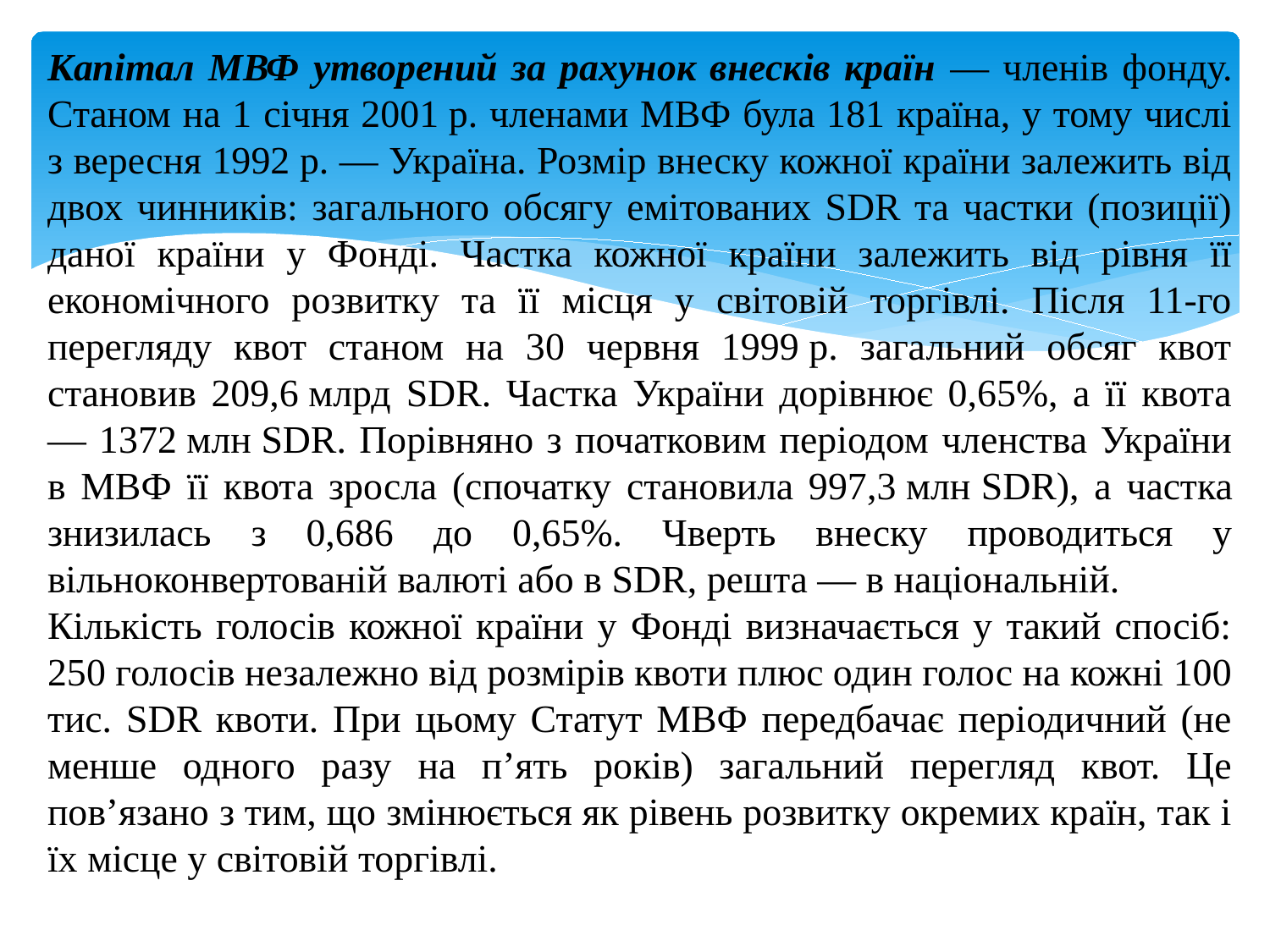

Капітал МВФ утворений за рахунок внесків країн — членів фонду. Станом на 1 січня 2001 р. членами МВФ була 181 країна, у тому числі з вересня 1992 р. — Україна. Розмір внеску кожної країни залежить від двох чинників: загального обсягу емітованих SDR та частки (позиції) даної країни у Фонді. Частка кожної країни залежить від рівня її економічного розвитку та її місця у світовій торгівлі. Після 11-го перегляду квот станом на 30 червня 1999 р. загальний обсяг квот становив 209,6 млрд SDR. Частка України дорівнює 0,65%, а її квота — 1372 млн SDR. Порівняно з початковим періодом членства України в МВФ її квота зросла (спочатку становила 997,3 млн SDR), а частка знизилась з 0,686 до 0,65%. Чверть внеску проводиться у вільноконвертованій валюті або в SDR, решта — в національній.
Кількість голосів кожної країни у Фонді визначається у такий спосіб: 250 голосів незалежно від розмірів квоти плюс один голос на кожні 100 тис. SDR квоти. При цьому Статут МВФ передбачає періодичний (не менше одного разу на п’ять років) загальний перегляд квот. Це пов’язано з тим, що змінюється як рівень розвитку окремих країн, так і їх місце у світовій торгівлі.